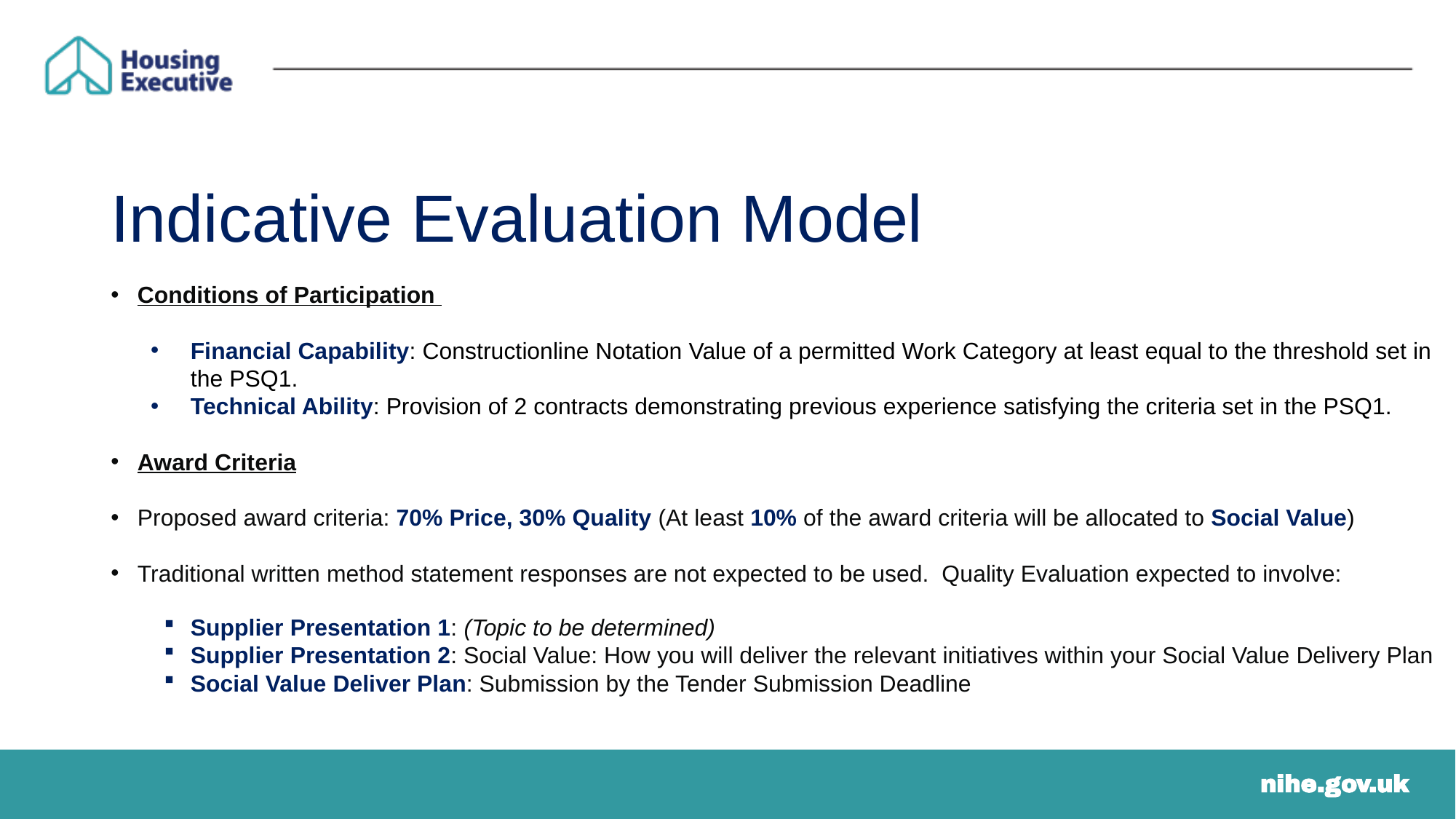

# Indicative Evaluation Model
Conditions of Participation

Financial Capability: Constructionline Notation Value of a permitted Work Category at least equal to the threshold set in the PSQ1.
Technical Ability: Provision of 2 contracts demonstrating previous experience satisfying the criteria set in the PSQ1.

Award Criteria

Proposed award criteria: 70% Price, 30% Quality (At least 10% of the award criteria will be allocated to Social Value)

Traditional written method statement responses are not expected to be used.  Quality Evaluation expected to involve:

Supplier Presentation 1: (Topic to be determined)
Supplier Presentation 2: Social Value: How you will deliver the relevant initiatives within your Social Value Delivery Plan
Social Value Deliver Plan: Submission by the Tender Submission Deadline